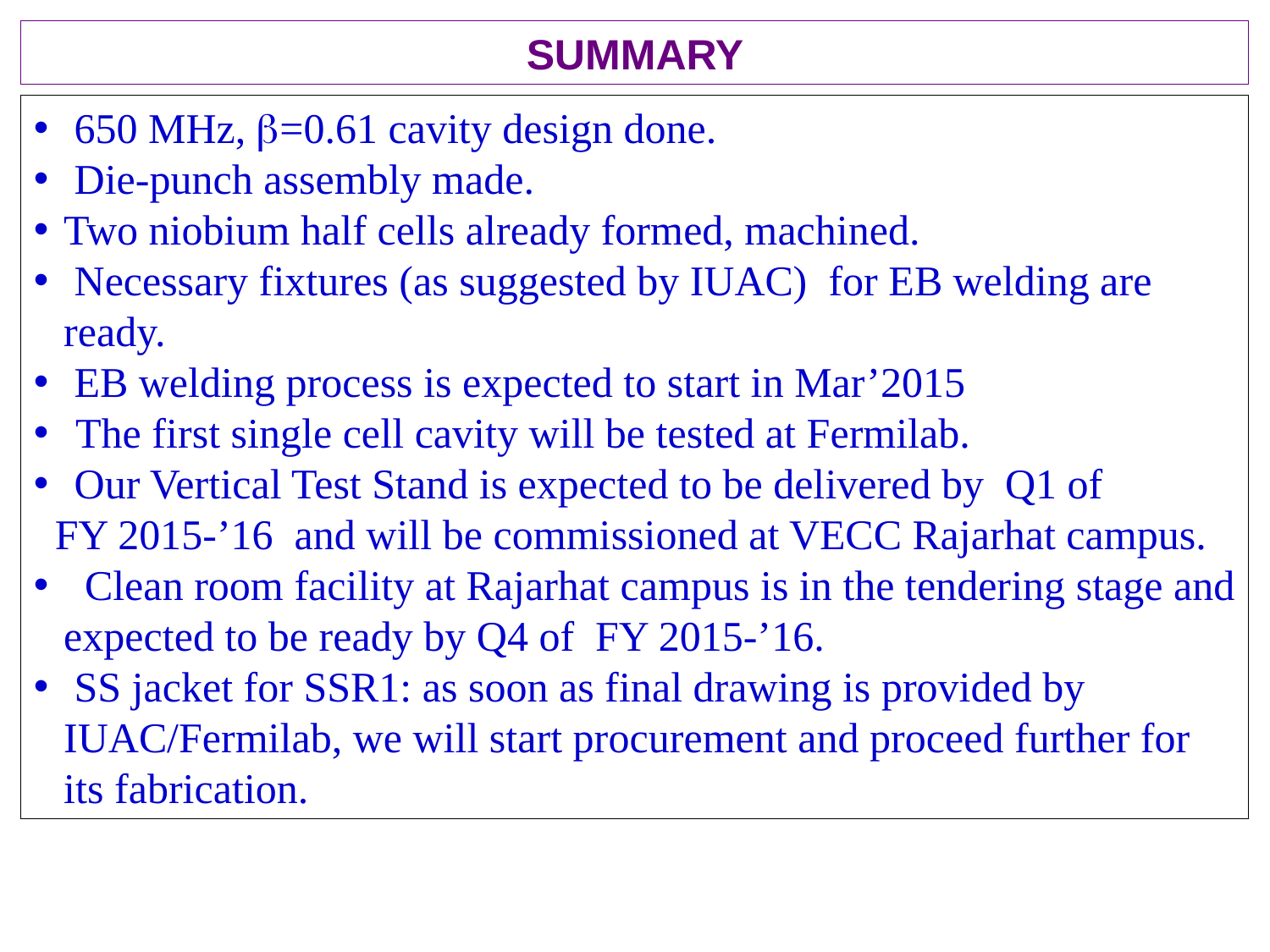

summary
 650 MHz, β=0.61 cavity design done.
 Die-punch assembly made.
Two niobium half cells already formed, machined.
 Necessary fixtures (as suggested by IUAC)  for EB welding are ready.
 EB welding process is expected to start in Mar’2015
 The first single cell cavity will be tested at Fermilab.
 Our Vertical Test Stand is expected to be delivered by  Q1 of
  FY 2015-’16  and will be commissioned at VECC Rajarhat campus.
  Clean room facility at Rajarhat campus is in the tendering stage and expected to be ready by Q4 of  FY 2015-’16.
 SS jacket for SSR1: as soon as final drawing is provided by IUAC/Fermilab, we will start procurement and proceed further for its fabrication.